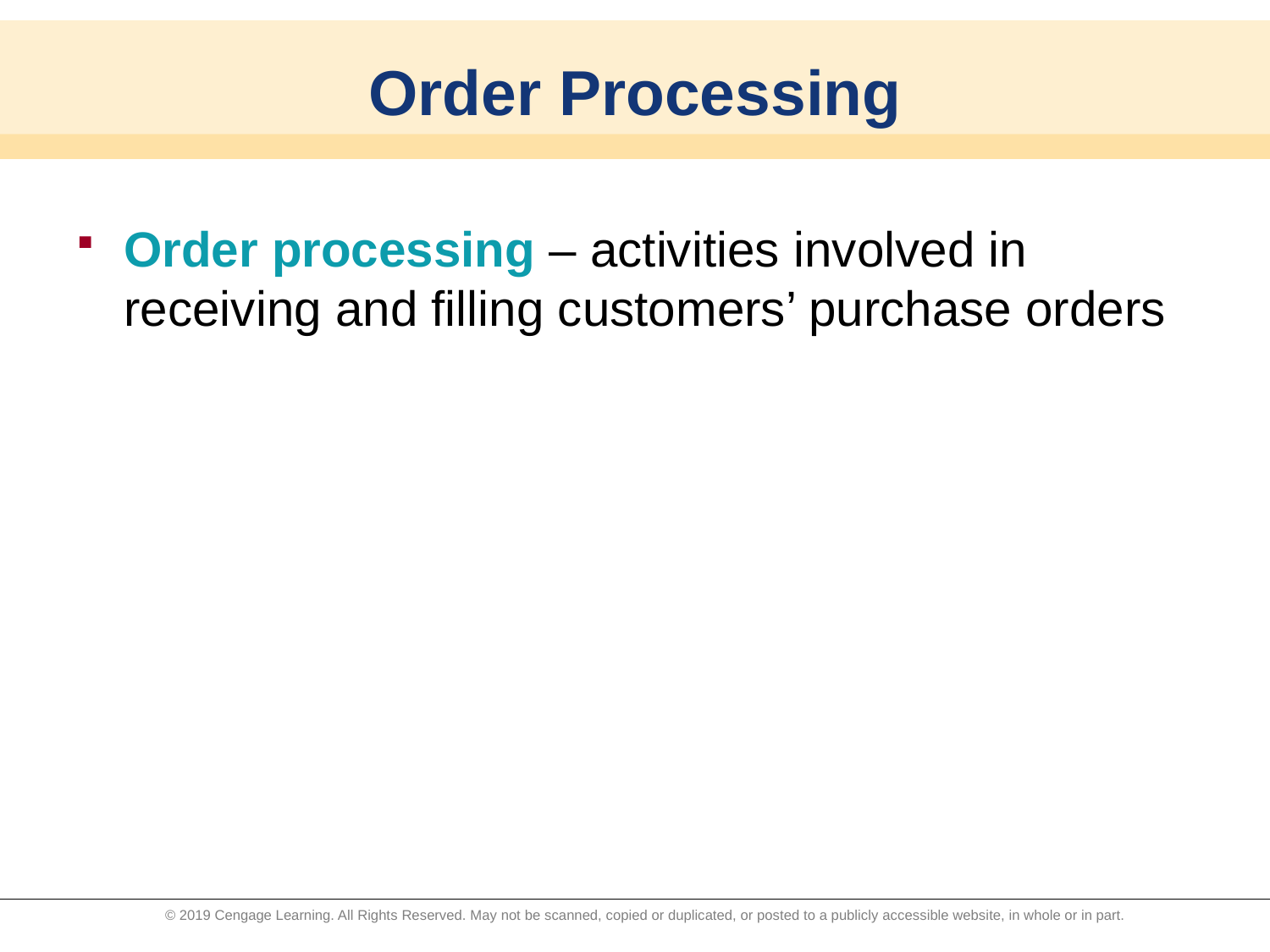

# Order Processing
Order processing – activities involved in receiving and filling customers’ purchase orders